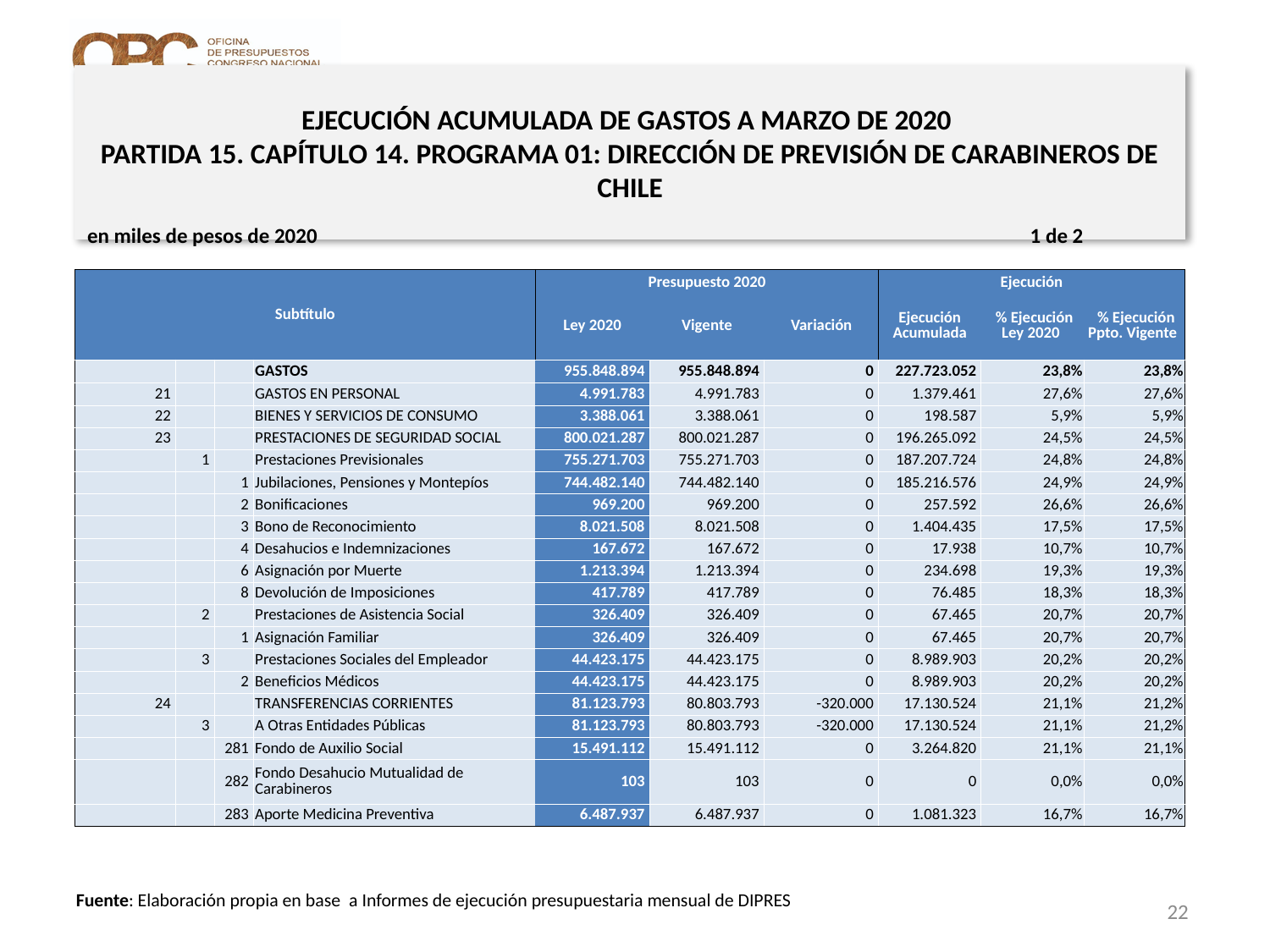

# EJECUCIÓN ACUMULADA DE GASTOS A MARZO DE 2020 PARTIDA 15. CAPÍTULO 14. PROGRAMA 01: DIRECCIÓN DE PREVISIÓN DE CARABINEROS DE CHILE
en miles de pesos de 2020                                                                                                                                                   1 de 2
| Subtítulo |  |  |  | Presupuesto 2020 |  |  | Ejecución |  |  |
| --- | --- | --- | --- | --- | --- | --- | --- | --- | --- |
|  |  |  |  | Ley 2020 | Vigente | Variación | Ejecución Acumulada | % Ejecución Ley 2020 | % Ejecución Ppto. Vigente |
|  |  |  | GASTOS | 955.848.894 | 955.848.894 | 0 | 227.723.052 | 23,8% | 23,8% |
| 21 |  |  | GASTOS EN PERSONAL | 4.991.783 | 4.991.783 | 0 | 1.379.461 | 27,6% | 27,6% |
| 22 |  |  | BIENES Y SERVICIOS DE CONSUMO | 3.388.061 | 3.388.061 | 0 | 198.587 | 5,9% | 5,9% |
| 23 |  |  | PRESTACIONES DE SEGURIDAD SOCIAL | 800.021.287 | 800.021.287 | 0 | 196.265.092 | 24,5% | 24,5% |
|  | 1 |  | Prestaciones Previsionales | 755.271.703 | 755.271.703 | 0 | 187.207.724 | 24,8% | 24,8% |
|  |  | 1 | Jubilaciones, Pensiones y Montepíos | 744.482.140 | 744.482.140 | 0 | 185.216.576 | 24,9% | 24,9% |
|  |  | 2 | Bonificaciones | 969.200 | 969.200 | 0 | 257.592 | 26,6% | 26,6% |
|  |  | 3 | Bono de Reconocimiento | 8.021.508 | 8.021.508 | 0 | 1.404.435 | 17,5% | 17,5% |
|  |  | 4 | Desahucios e Indemnizaciones | 167.672 | 167.672 | 0 | 17.938 | 10,7% | 10,7% |
|  |  | 6 | Asignación por Muerte | 1.213.394 | 1.213.394 | 0 | 234.698 | 19,3% | 19,3% |
|  |  | 8 | Devolución de Imposiciones | 417.789 | 417.789 | 0 | 76.485 | 18,3% | 18,3% |
|  | 2 |  | Prestaciones de Asistencia Social | 326.409 | 326.409 | 0 | 67.465 | 20,7% | 20,7% |
|  |  | 1 | Asignación Familiar | 326.409 | 326.409 | 0 | 67.465 | 20,7% | 20,7% |
|  | 3 |  | Prestaciones Sociales del Empleador | 44.423.175 | 44.423.175 | 0 | 8.989.903 | 20,2% | 20,2% |
|  |  | 2 | Beneficios Médicos | 44.423.175 | 44.423.175 | 0 | 8.989.903 | 20,2% | 20,2% |
| 24 |  |  | TRANSFERENCIAS CORRIENTES | 81.123.793 | 80.803.793 | -320.000 | 17.130.524 | 21,1% | 21,2% |
|  | 3 |  | A Otras Entidades Públicas | 81.123.793 | 80.803.793 | -320.000 | 17.130.524 | 21,1% | 21,2% |
|  |  | 281 | Fondo de Auxilio Social | 15.491.112 | 15.491.112 | 0 | 3.264.820 | 21,1% | 21,1% |
|  |  | 282 | Fondo Desahucio Mutualidad de Carabineros | 103 | 103 | 0 | 0 | 0,0% | 0,0% |
|  |  | 283 | Aporte Medicina Preventiva | 6.487.937 | 6.487.937 | 0 | 1.081.323 | 16,7% | 16,7% |
22